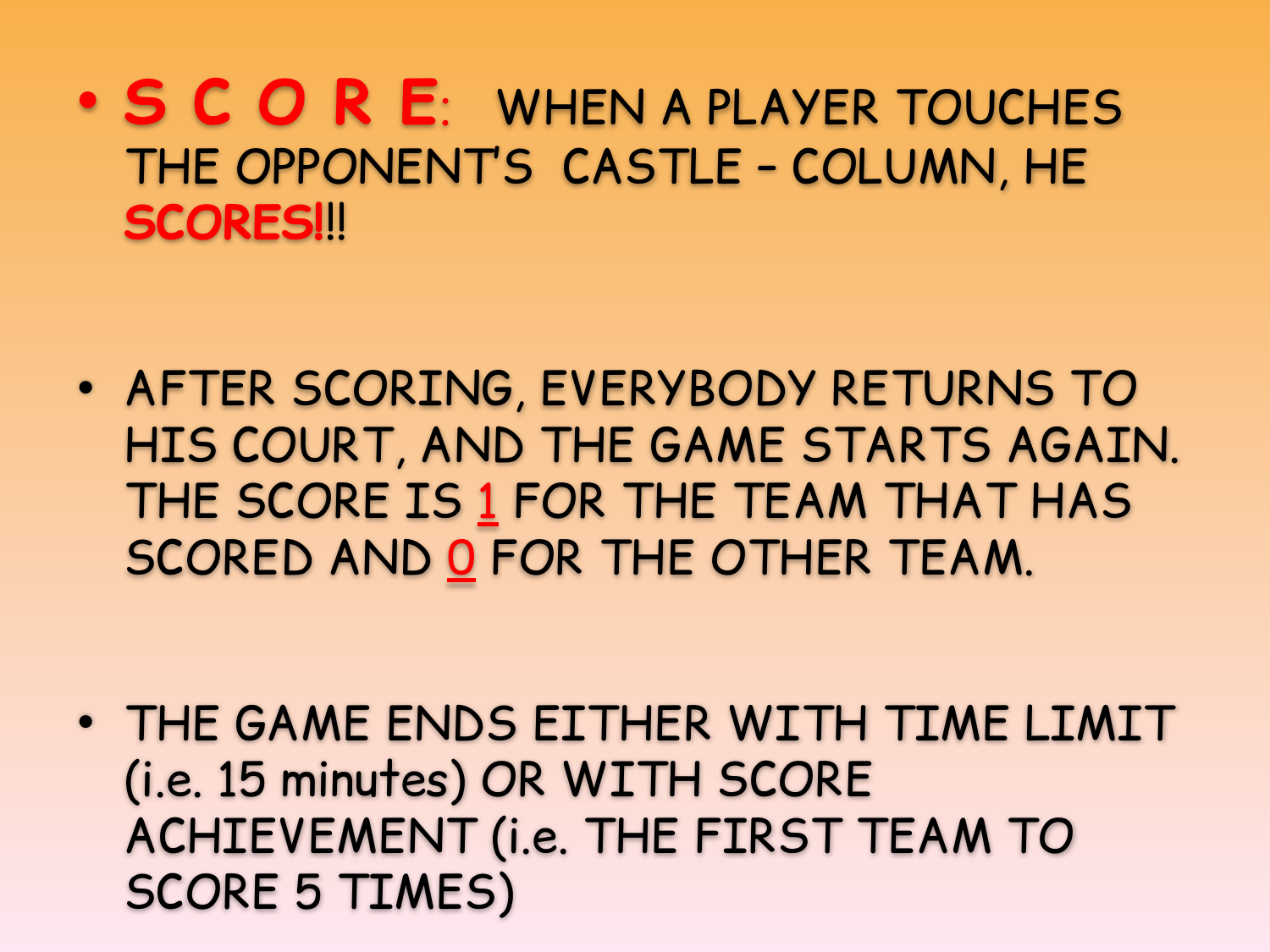

S C O R E:   WHEN A PLAYER TOUCHES THE OPPONENT’S  CASTLE – COLUMN, HE SCORES!!!

AFTER SCORING, EVERYBODY RETURNS TO HIS COURT, AND THE GAME STARTS AGAIN. THE SCORE IS 1 FOR THE TEAM THAT HAS SCORED AND 0 FOR THE OTHER TEAM.

THE GAME ENDS EITHER WITH TIME LIMIT (i.e. 15 minutes) OR WITH SCORE ACHIEVEMENT (i.e. THE FIRST TEAM TO SCORE 5 TIMES)